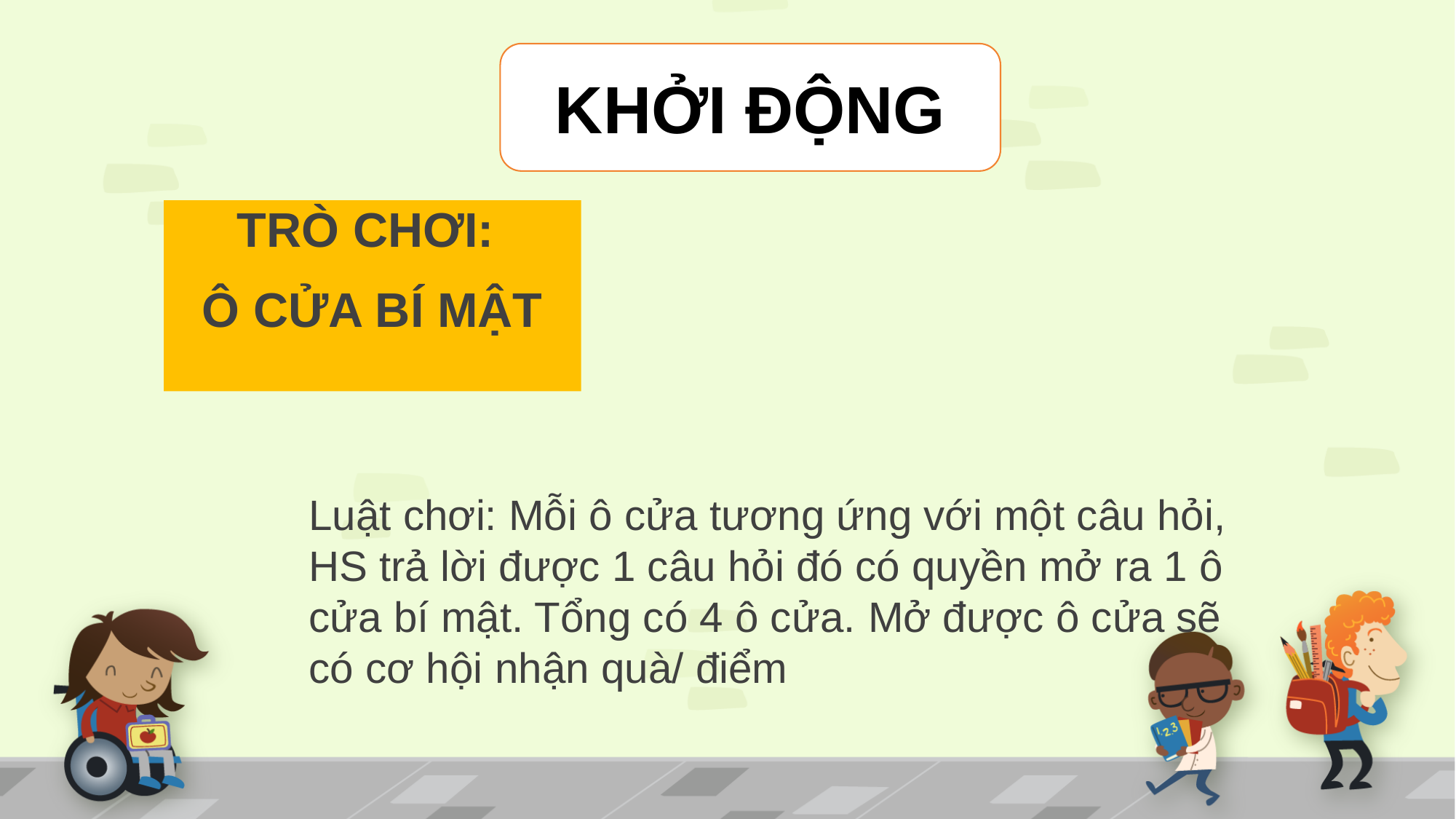

KHỞI ĐỘNG
TRÒ CHƠI:
Ô CỬA BÍ MẬT
Luật chơi: Mỗi ô cửa tương ứng với một câu hỏi, HS trả lời được 1 câu hỏi đó có quyền mở ra 1 ô cửa bí mật. Tổng có 4 ô cửa. Mở được ô cửa sẽ có cơ hội nhận quà/ điểm